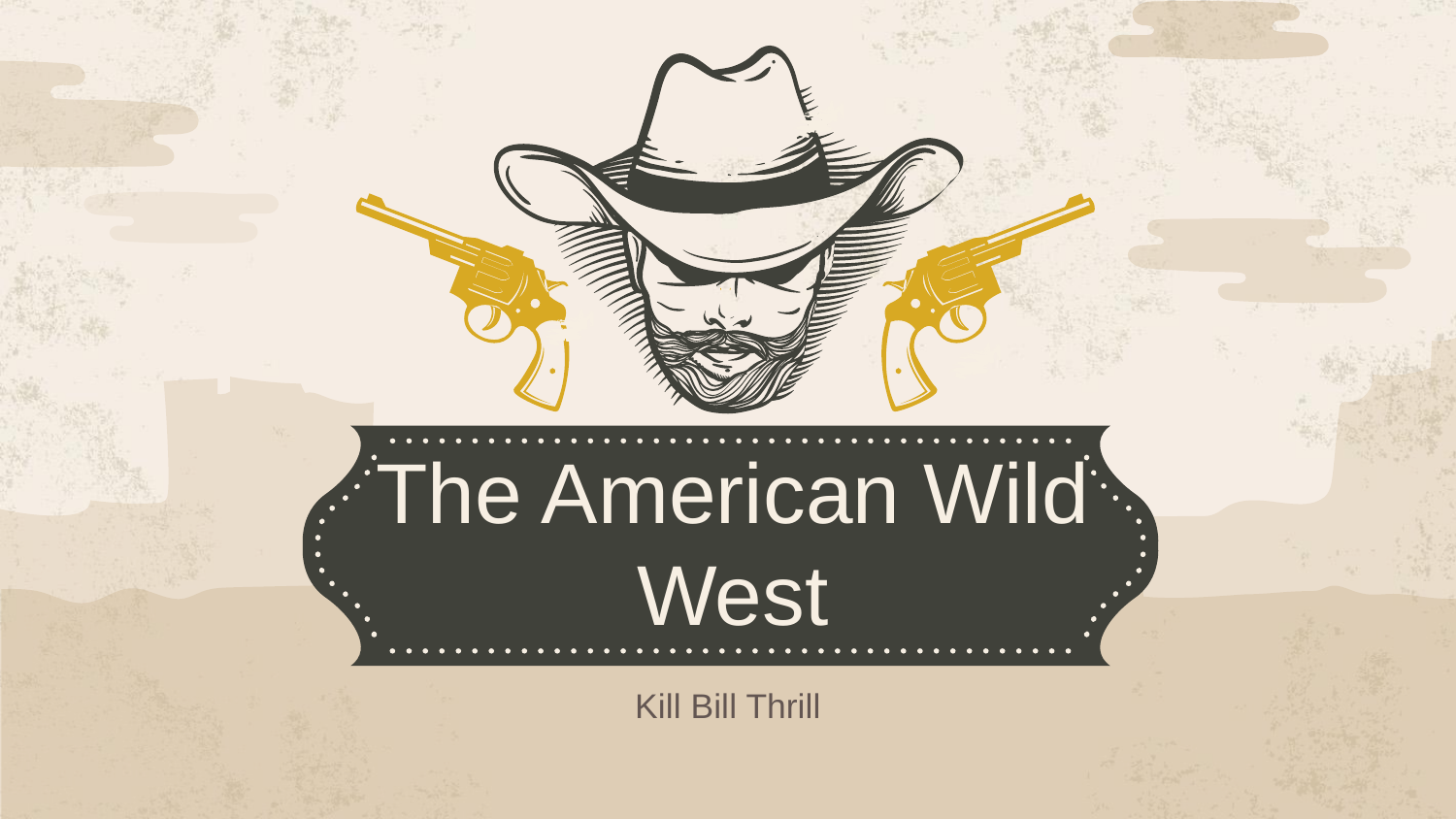

# The American Wild West

Kill Bill Thrill